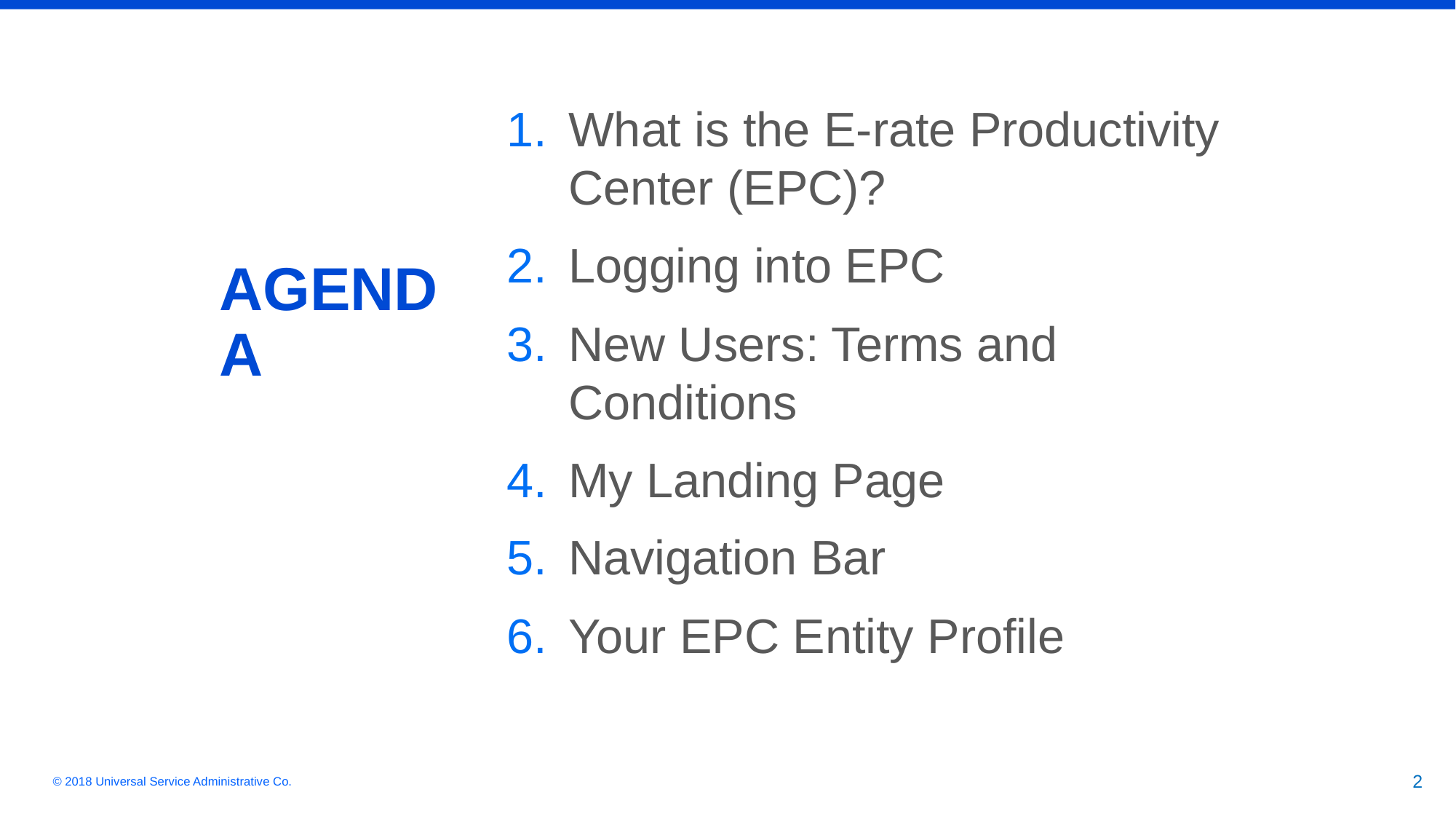

What is the E-rate Productivity Center (EPC)?
Logging into EPC
New Users: Terms and Conditions
My Landing Page
Navigation Bar
Your EPC Entity Profile
# AGENDA
© 2018 Universal Service Administrative Co.
2